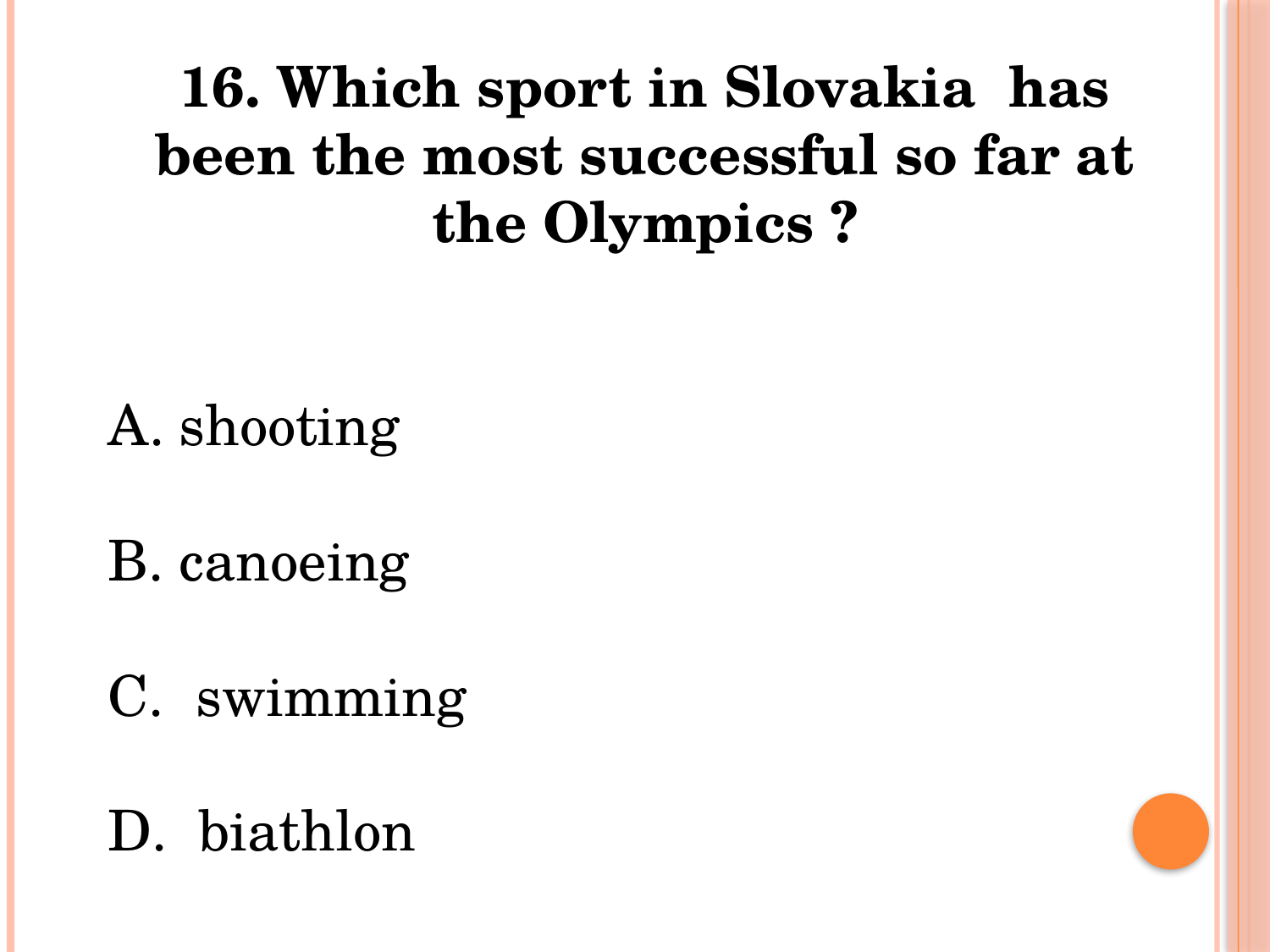

16. Which sport in Slovakia  has been the most successful so far at the Olympics ?

shooting

canoeing

C.  swimming

D.  biathlon